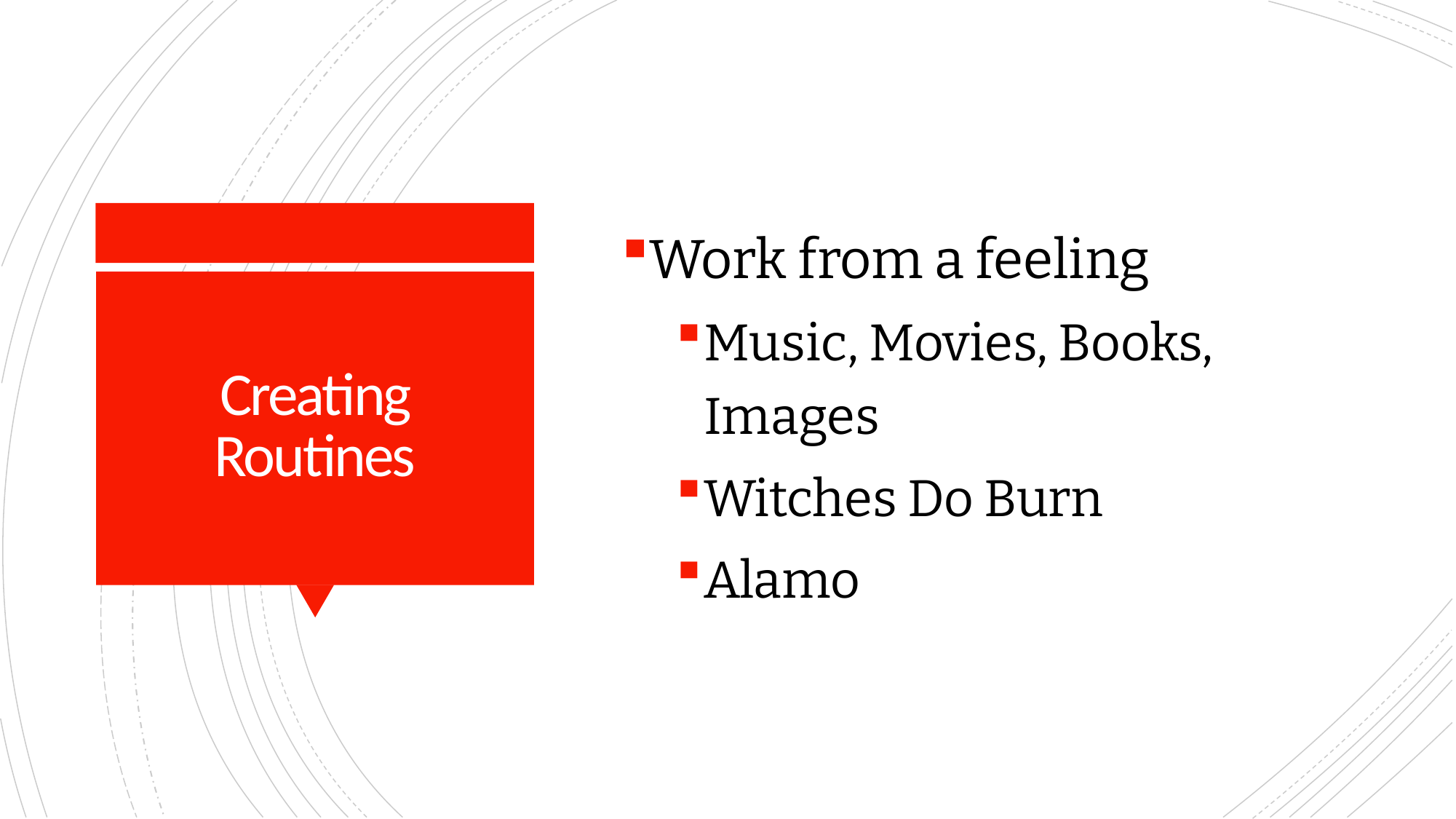

Work from a feeling
Music, Movies, Books, Images
Witches Do Burn
Alamo
# Creating Routines